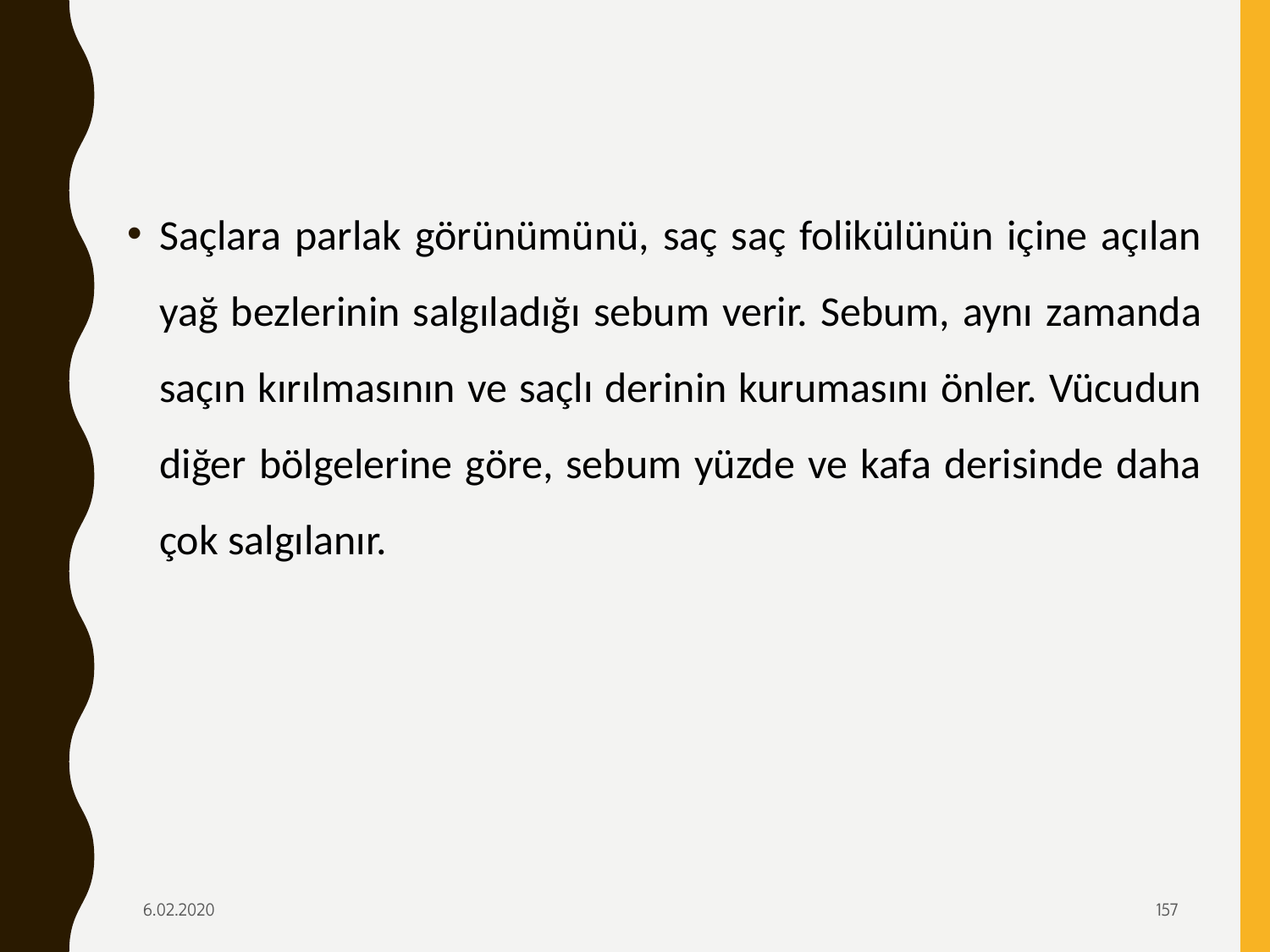

Saçlara parlak görünümünü, saç saç folikülünün içine açılan yağ bezlerinin salgıladığı sebum verir. Sebum, aynı zamanda saçın kırılmasının ve saçlı derinin kurumasını önler. Vücudun diğer bölgelerine göre, sebum yüzde ve kafa derisinde daha çok salgılanır.

6.02.2020
157